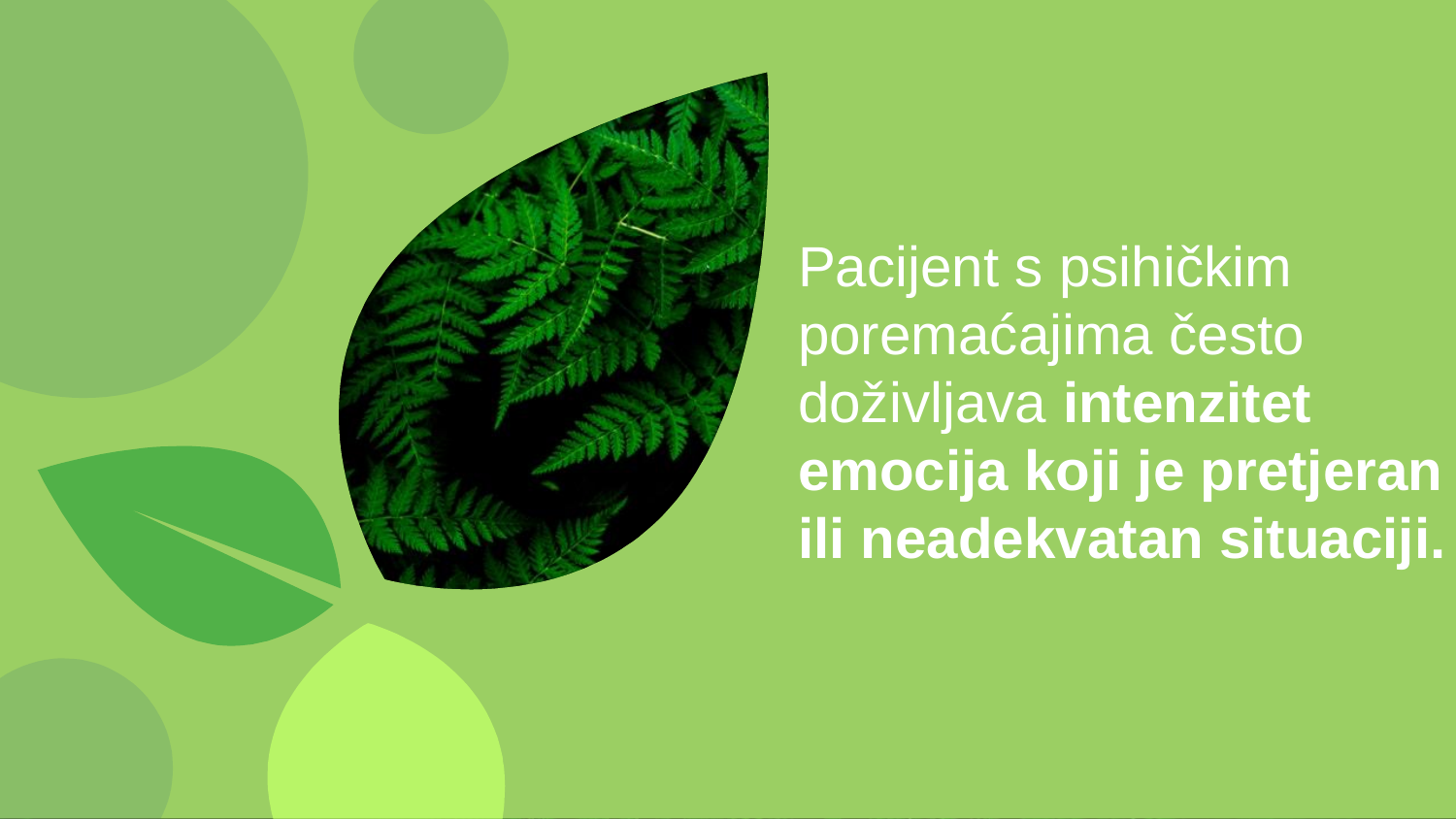

Pacijent s psihičkim poremaćajima često doživljava intenzitet emocija koji je pretjeran ili neadekvatan situaciji.